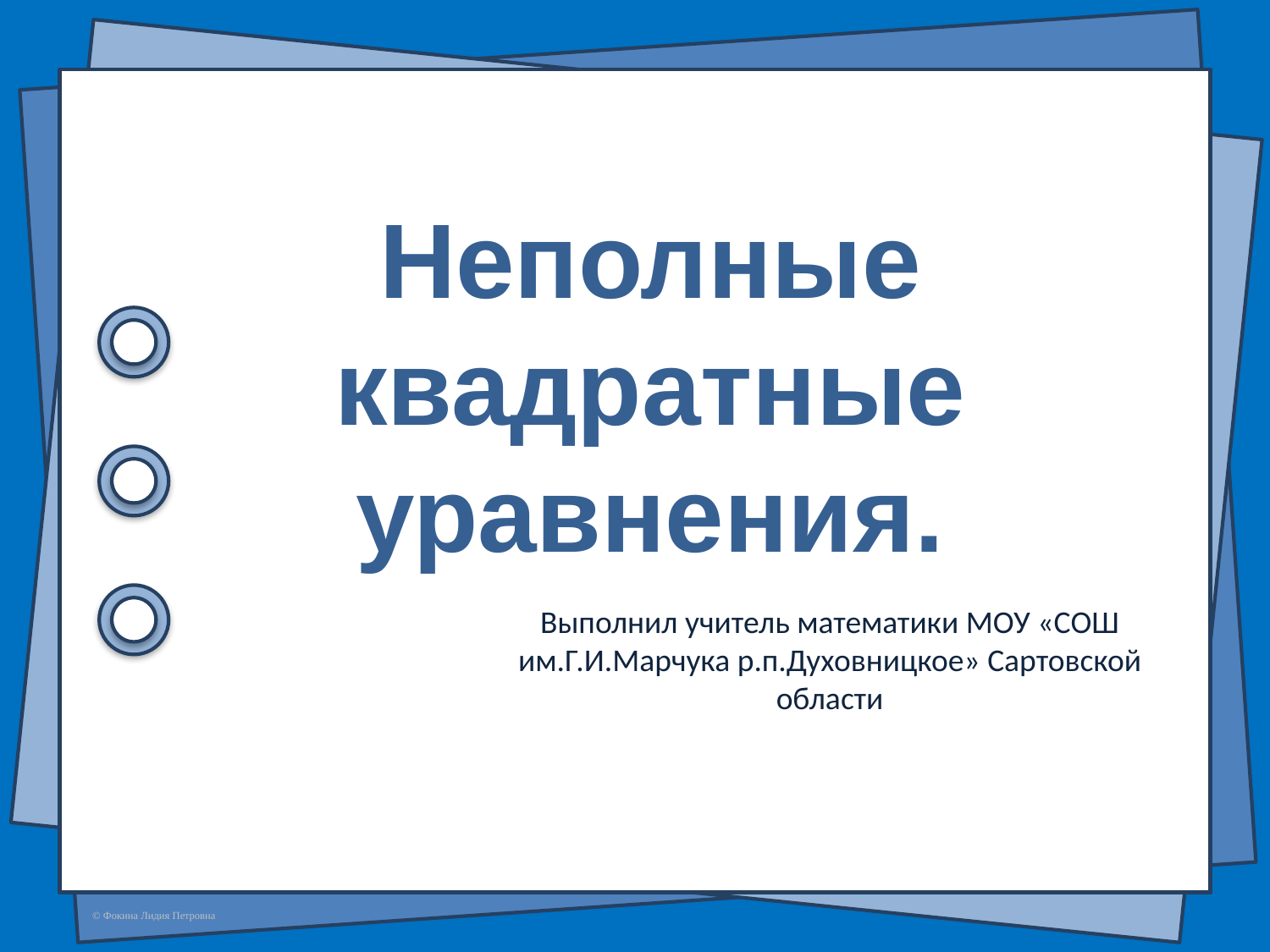

Неполные квадратные уравнения.

Выполнил учитель математики МОУ «СОШ им.Г.И.Марчука р.п.Духовницкое» Сартовской области